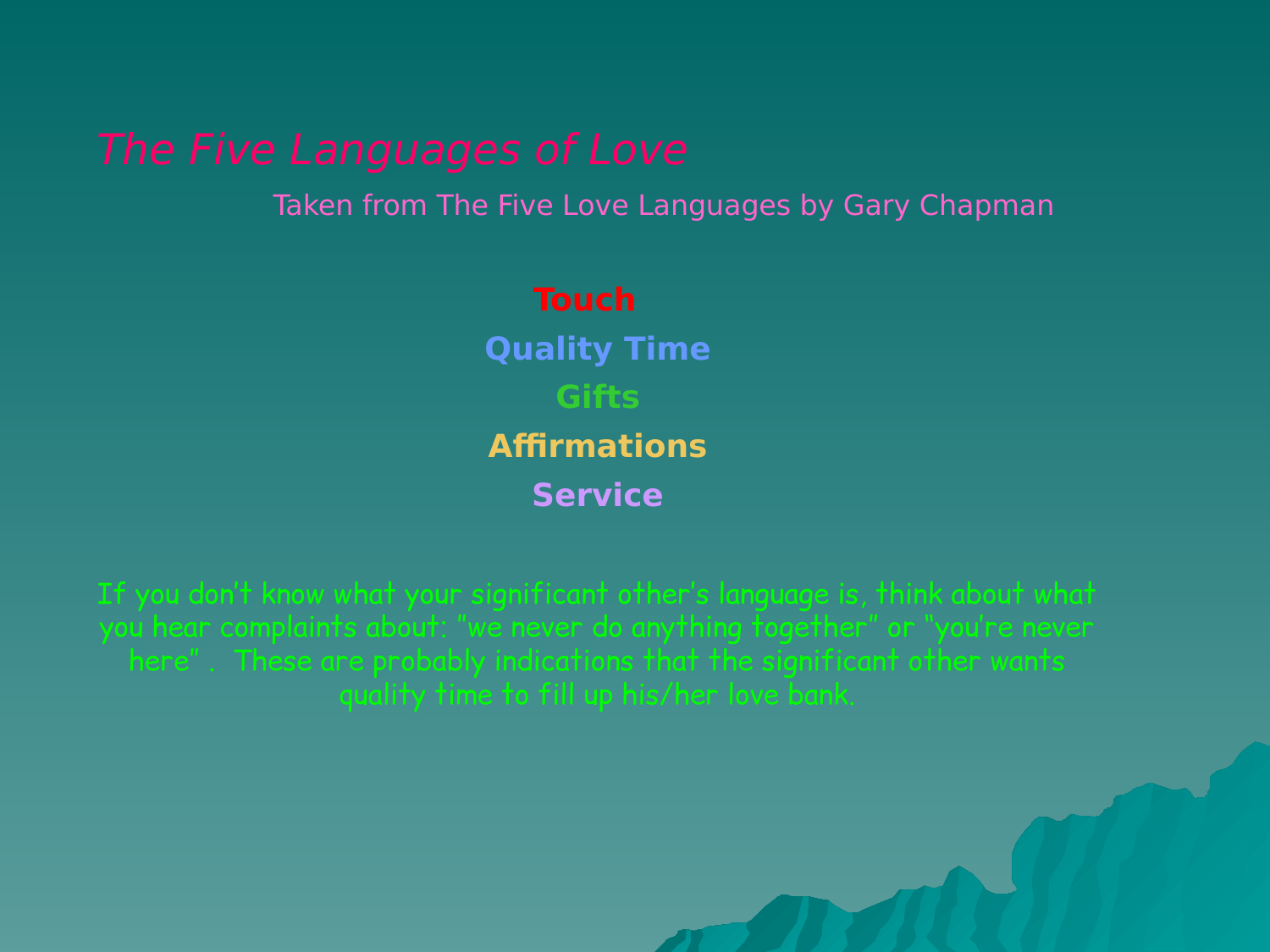

The Five Languages of Love
                          Taken from The Five Love Languages by Gary Chapman

			     Touch
Quality Time
Gifts
Affirmations
Service

If you don’t know what your significant other’s language is, think about what you hear complaints about: ”we never do anything together” or “you’re never here” .  These are probably indications that the significant other wants quality time to fill up his/her love bank.